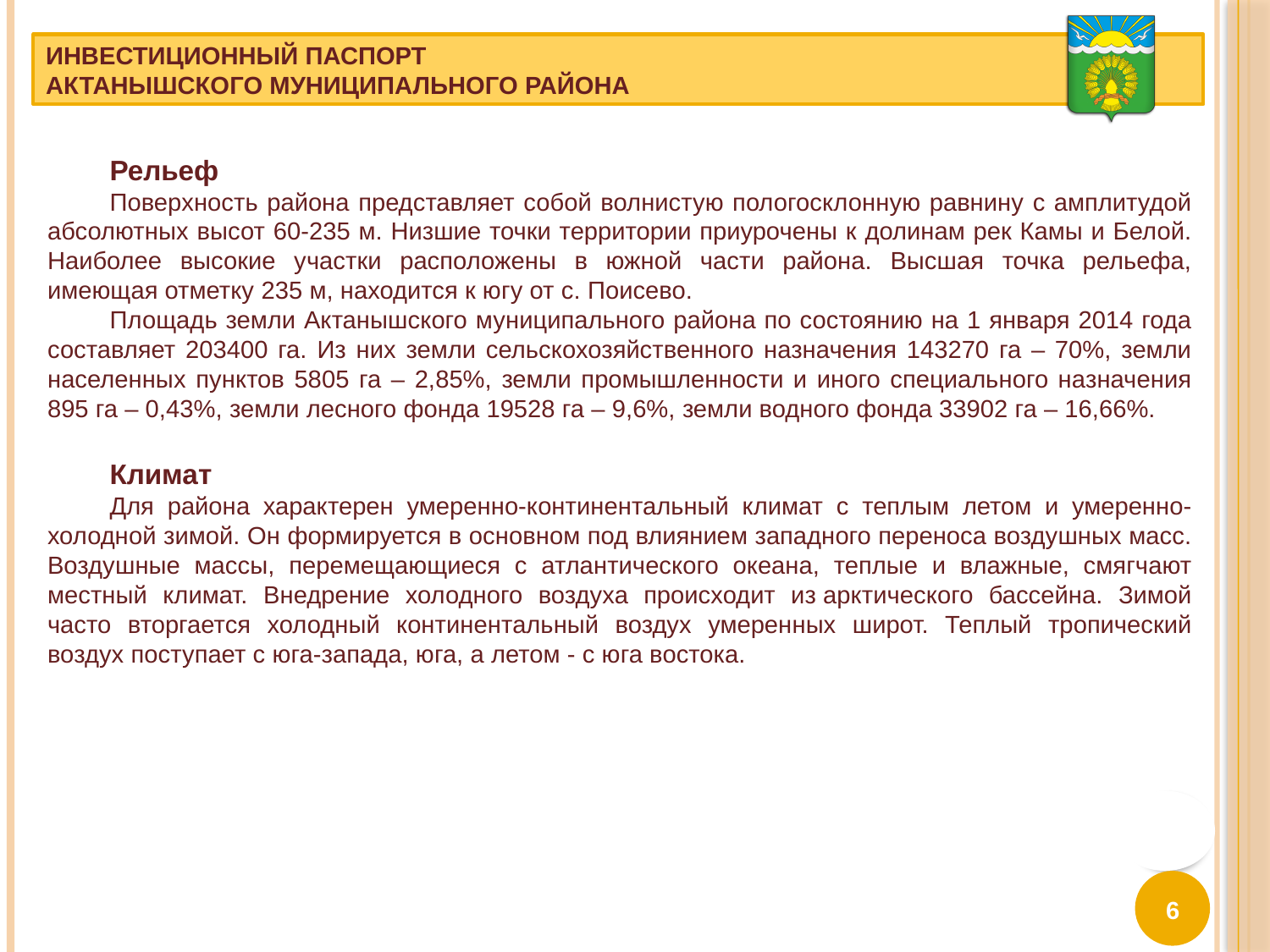

Рельеф
Поверхность района представляет собой волнистую пологосклонную равнину с амплитудой абсолютных высот 60-235 м. Низшие точки территории приурочены к долинам рек Камы и Белой. Наиболее высокие участки расположены в южной части района. Высшая точка рельефа, имеющая отметку 235 м, находится к югу от с. Поисево.
Площадь земли Актанышского муниципального района по состоянию на 1 января 2014 года составляет 203400 га. Из них земли сельскохозяйственного назначения 143270 га – 70%, земли населенных пунктов 5805 га – 2,85%, земли промышленности и иного специального назначения 895 га – 0,43%, земли лесного фонда 19528 га – 9,6%, земли водного фонда 33902 га – 16,66%.

Климат
Для района характерен умеренно-континентальный климат с теплым летом и умеренно-холодной зимой. Он формируется в основном под влиянием западного переноса воздушных масс. Воздушные массы, перемещающиеся с атлантического океана, теплые и влажные, смягчают местный климат. Внедрение холодного воздуха происходит из арктического бассейна. Зимой часто вторгается холодный континентальный воздух умеренных широт. Теплый тропический воздух поступает с юга-запада, юга, а летом - с юга востока.
6